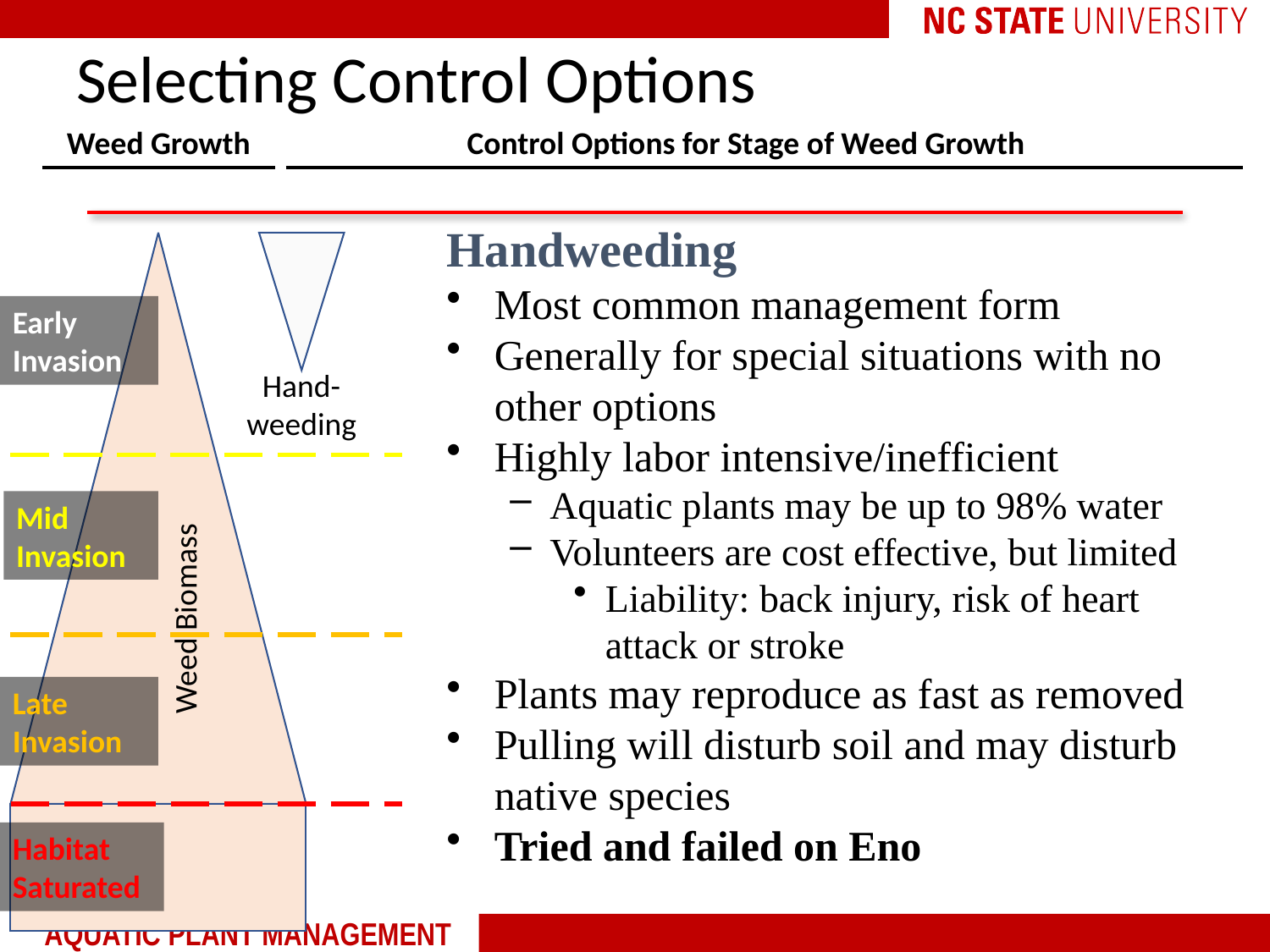

# Selecting Control Options
Weed Growth
Control Options for Stage of Weed Growth
Handweeding
Most common management form
Generally for special situations with no other options
Highly labor intensive/inefficient
Aquatic plants may be up to 98% water
Volunteers are cost effective, but limited
Liability: back injury, risk of heart attack or stroke
Plants may reproduce as fast as removed
Pulling will disturb soil and may disturb native species
Tried and failed on Eno

Early
Invasion
Hand-
weeding
Mid
Invasion
Weed Biomass
Late
Invasion

Habitat
Saturated